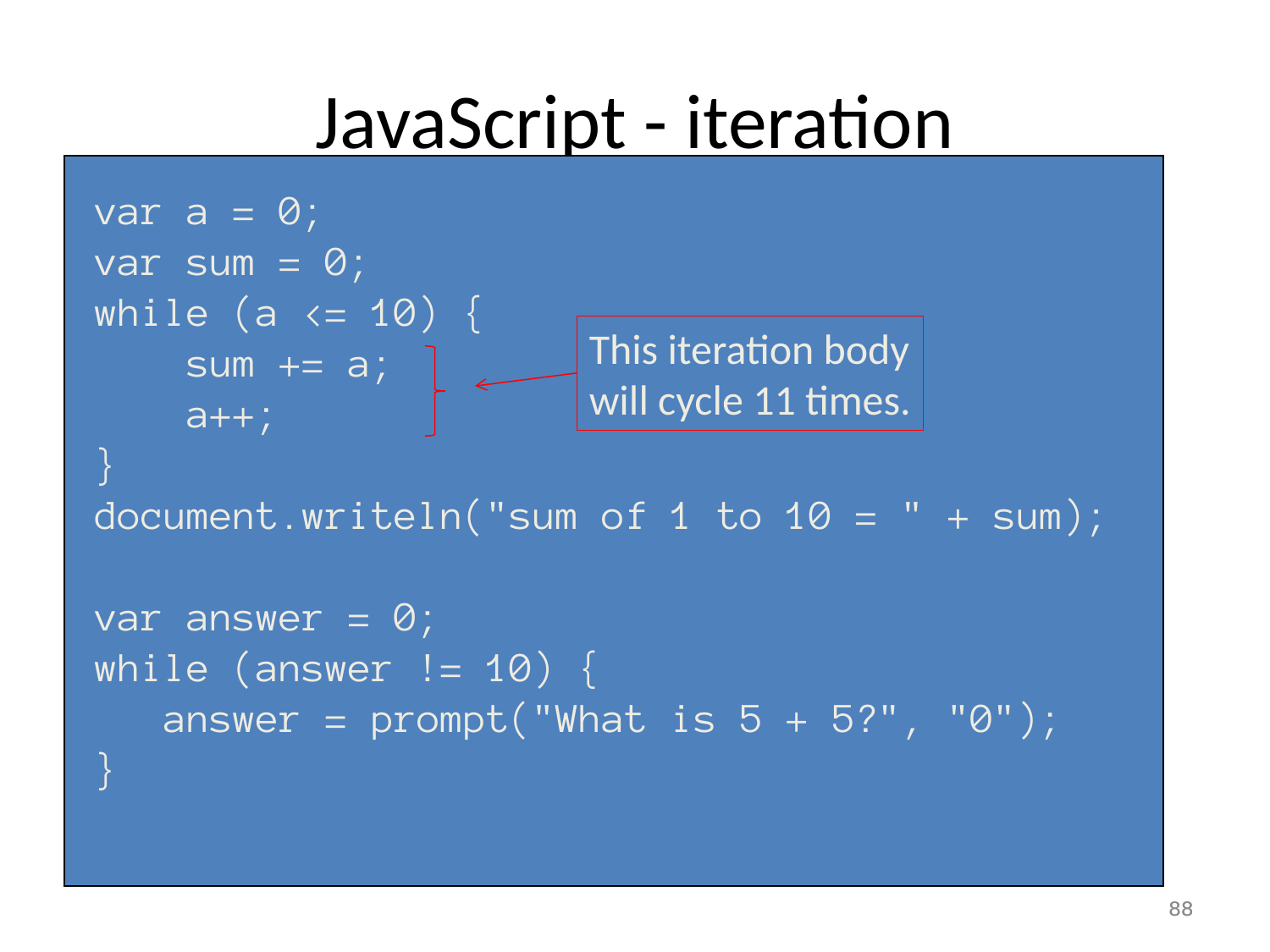

# JavaScript - iteration

var a = 0;
var sum = 0;
while (a <= 10) {
    sum += a;
    a++;
}
document.writeln("sum of 1 to 10 = " + sum);
var answer = 0;
while (answer != 10) {
   answer = prompt("What is 5 + 5?", "0");
}

This iteration body
will cycle 11 times.

88
88